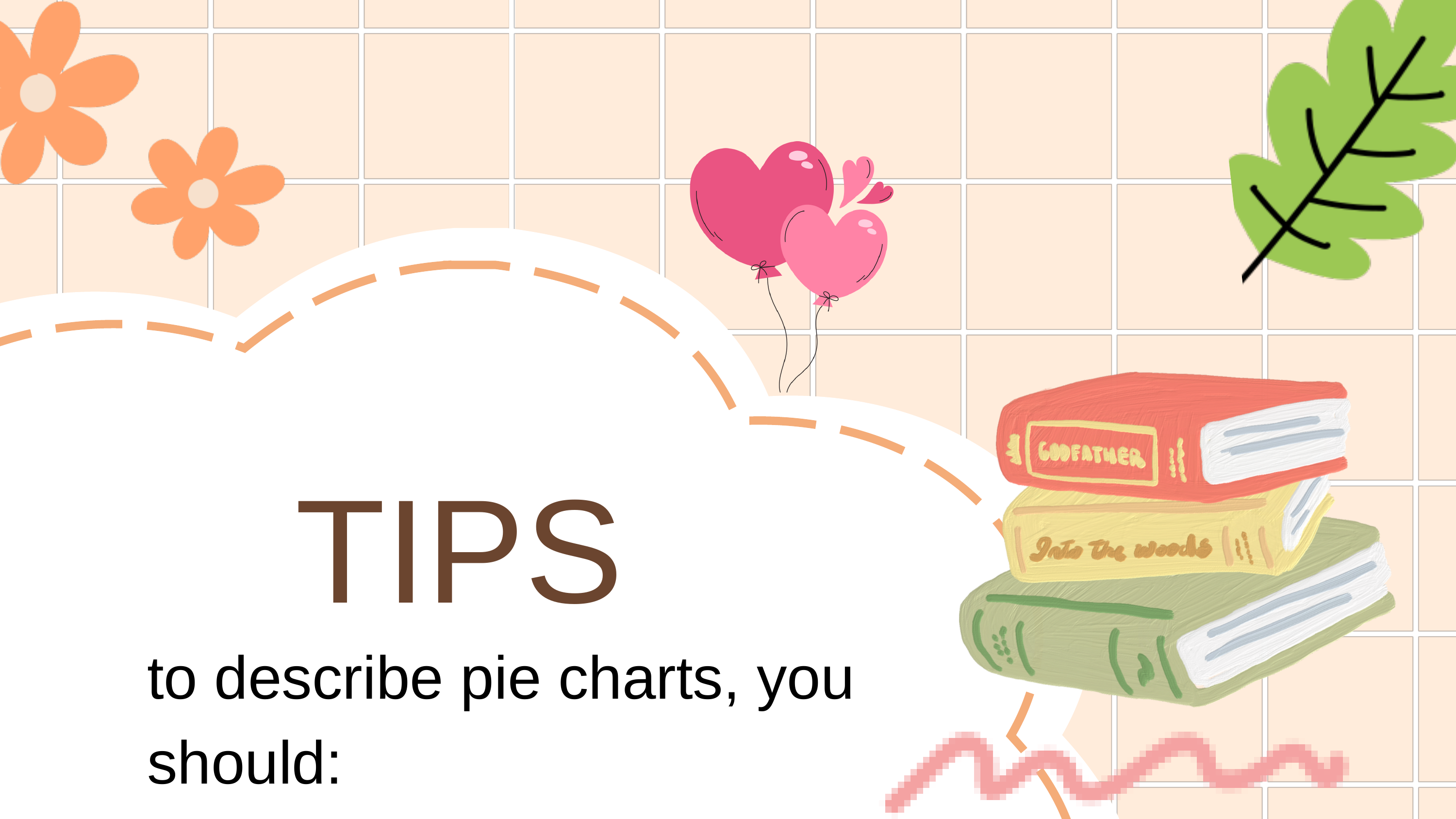

TIPS

to describe pie charts, you should: